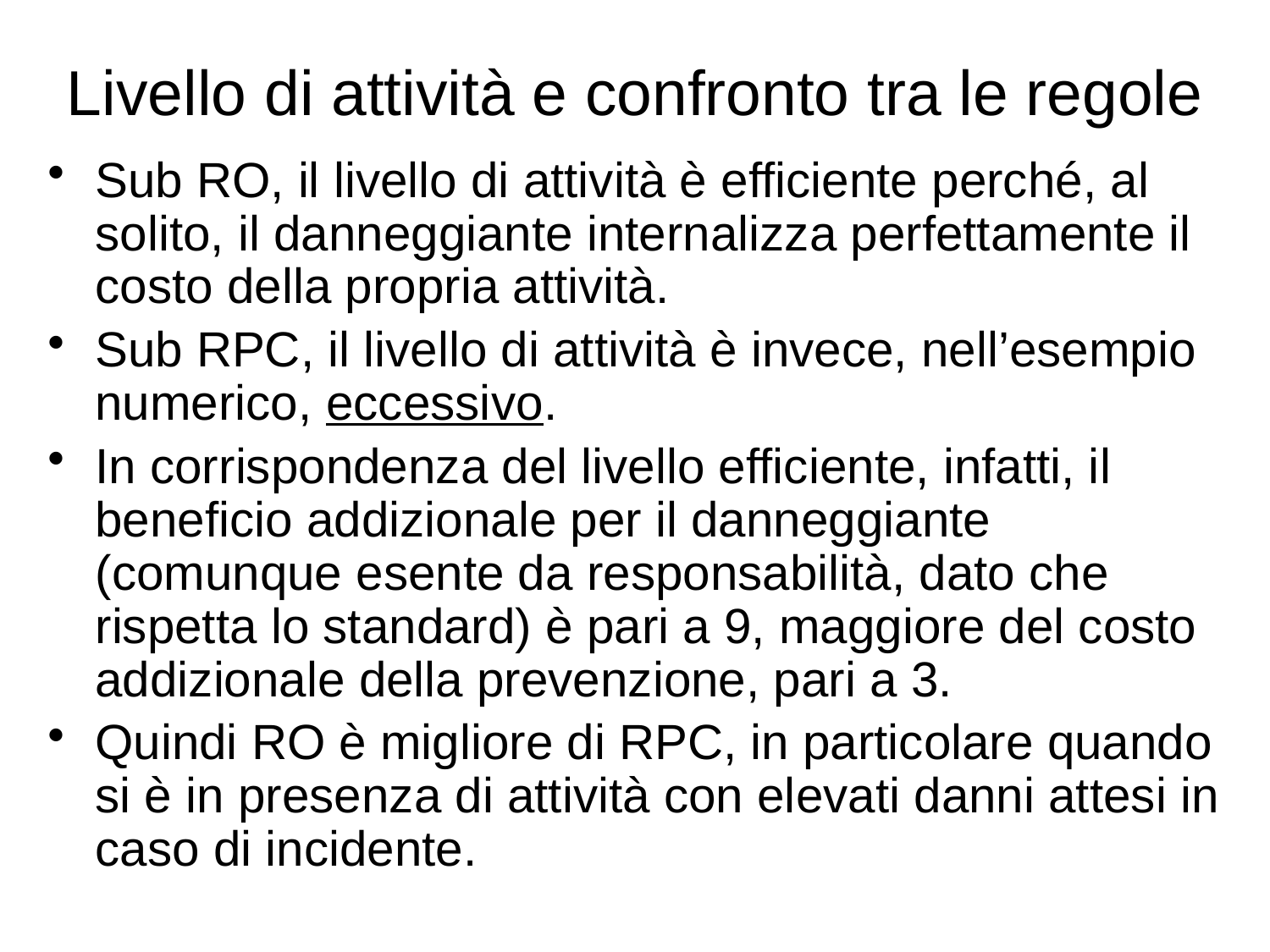

# Livello di attività e confronto tra le regole
Sub RO, il livello di attività è efficiente perché, al solito, il danneggiante internalizza perfettamente il costo della propria attività.
Sub RPC, il livello di attività è invece, nell’esempio numerico, eccessivo.
In corrispondenza del livello efficiente, infatti, il beneficio addizionale per il danneggiante (comunque esente da responsabilità, dato che rispetta lo standard) è pari a 9, maggiore del costo addizionale della prevenzione, pari a 3.
Quindi RO è migliore di RPC, in particolare quando si è in presenza di attività con elevati danni attesi in caso di incidente.